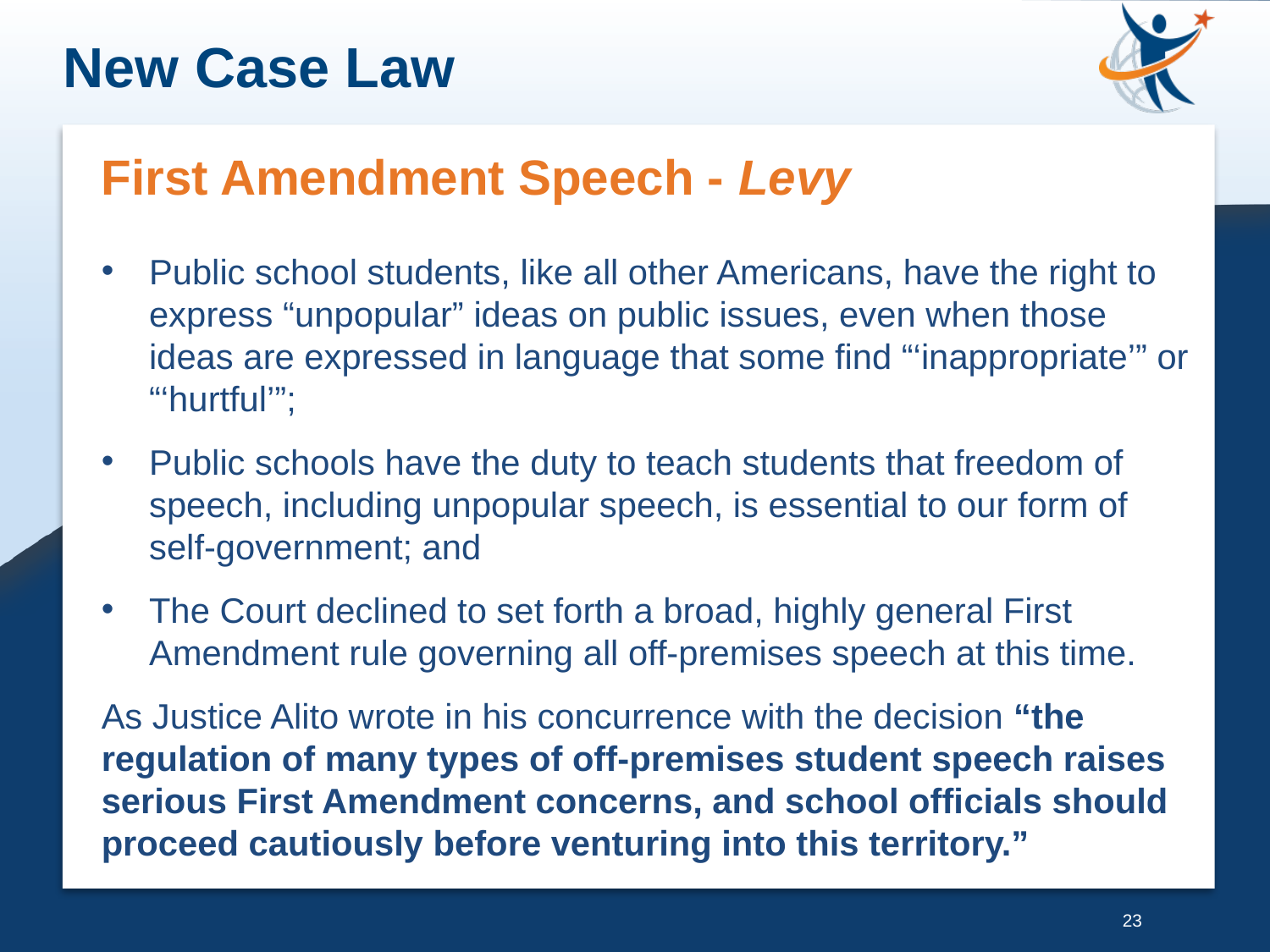

New Case Law
First Amendment Speech - Levy

Public school students, like all other Americans, have the right to express “unpopular” ideas on public issues, even when those ideas are expressed in language that some find “‘inappropriate’” or “‘hurtful’”;
Public schools have the duty to teach students that freedom of speech, including un­popular speech, is essential to our form of self-government; and
The Court declined to set forth a broad, highly general First Amendment rule governing all off-premises speech at this time.
As Justice Alito wrote in his concurrence with the decision “the regulation of many types of off-premises student speech raises serious First Amendment concerns, and school offi­cials should proceed cautiously before venturing into this territory.”